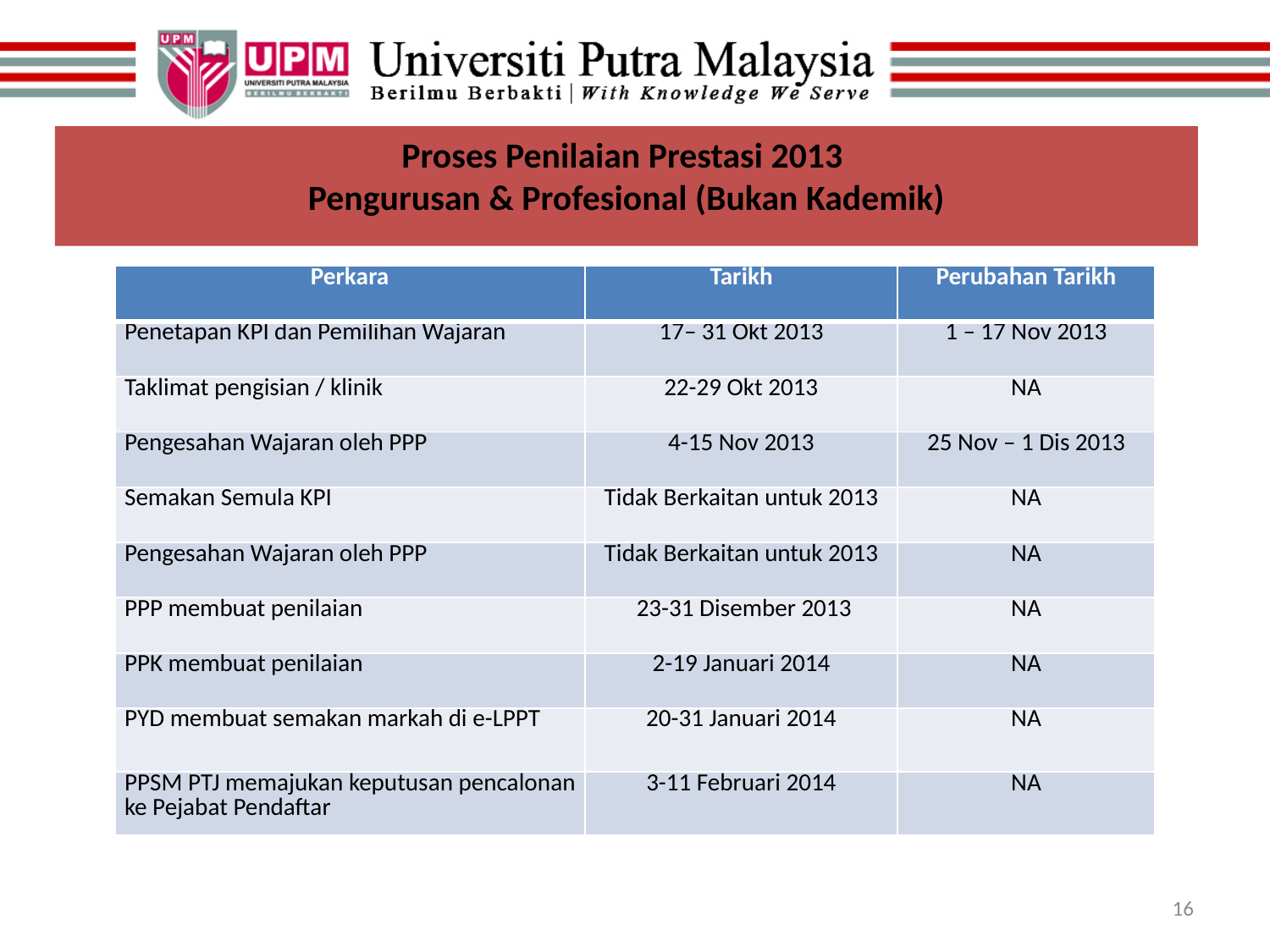

# Proses Penilaian Prestasi 2013 Pengurusan & Profesional (Bukan Kademik)
| Perkara | Tarikh | Perubahan Tarikh |
| --- | --- | --- |
| Penetapan KPI dan Pemilihan Wajaran | 17– 31 Okt 2013 | 1 – 17 Nov 2013 |
| Taklimat pengisian / klinik | 22-29 Okt 2013 | NA |
| Pengesahan Wajaran oleh PPP | 4-15 Nov 2013 | 25 Nov – 1 Dis 2013 |
| Semakan Semula KPI | Tidak Berkaitan untuk 2013 | NA |
| Pengesahan Wajaran oleh PPP | Tidak Berkaitan untuk 2013 | NA |
| PPP membuat penilaian | 23-31 Disember 2013 | NA |
| PPK membuat penilaian | 2-19 Januari 2014 | NA |
| PYD membuat semakan markah di e-LPPT | 20-31 Januari 2014 | NA |
| PPSM PTJ memajukan keputusan pencalonan ke Pejabat Pendaftar | 3-11 Februari 2014 | NA |
16